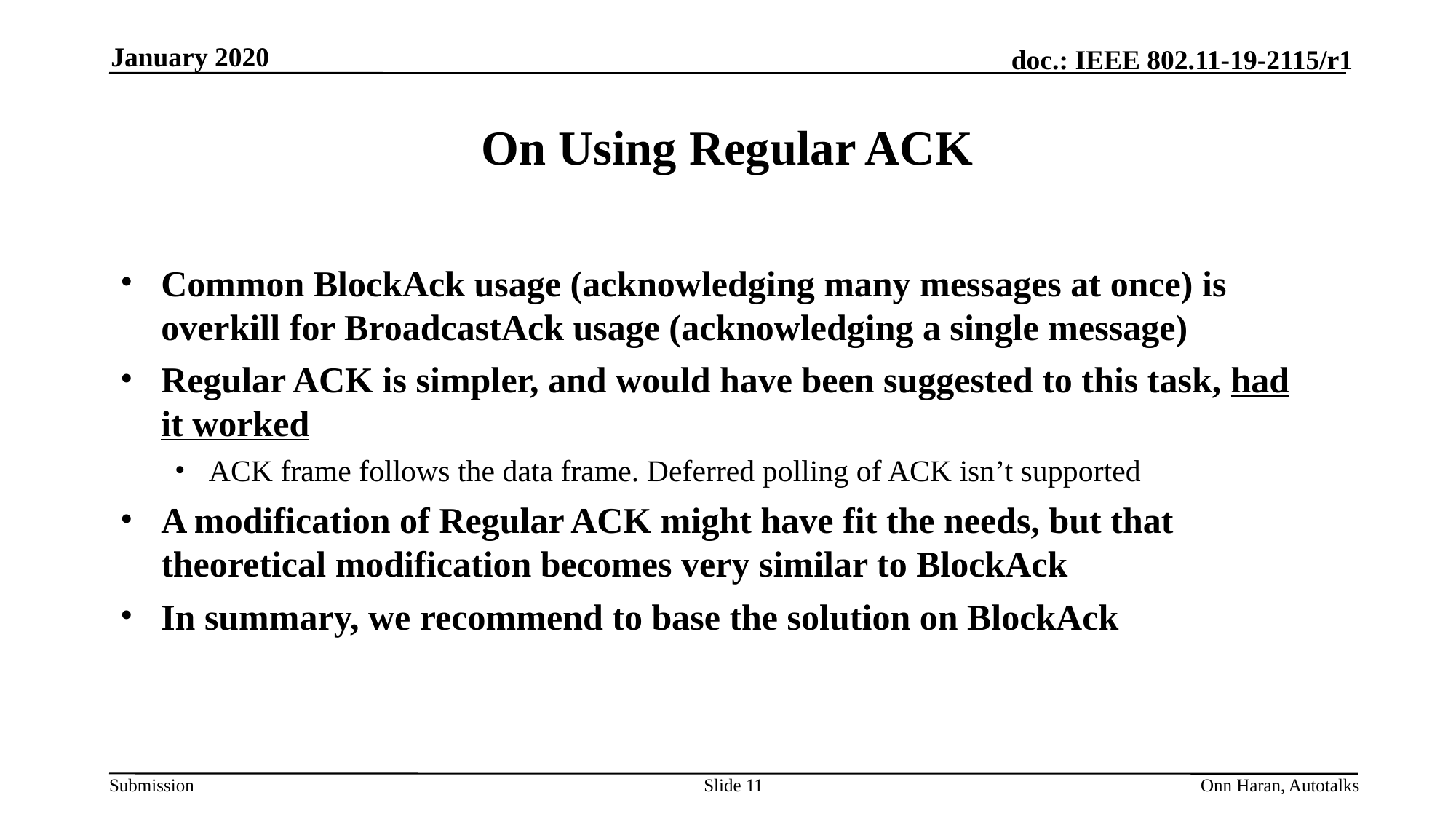

January 2020
# On Using Regular ACK

Common BlockAck usage (acknowledging many messages at once) is overkill for BroadcastAck usage (acknowledging a single message)
Regular ACK is simpler, and would have been suggested to this task, had it worked
ACK frame follows the data frame. Deferred polling of ACK isn’t supported
A modification of Regular ACK might have fit the needs, but that theoretical modification becomes very similar to BlockAck
In summary, we recommend to base the solution on BlockAck
Slide 11
Onn Haran, Autotalks